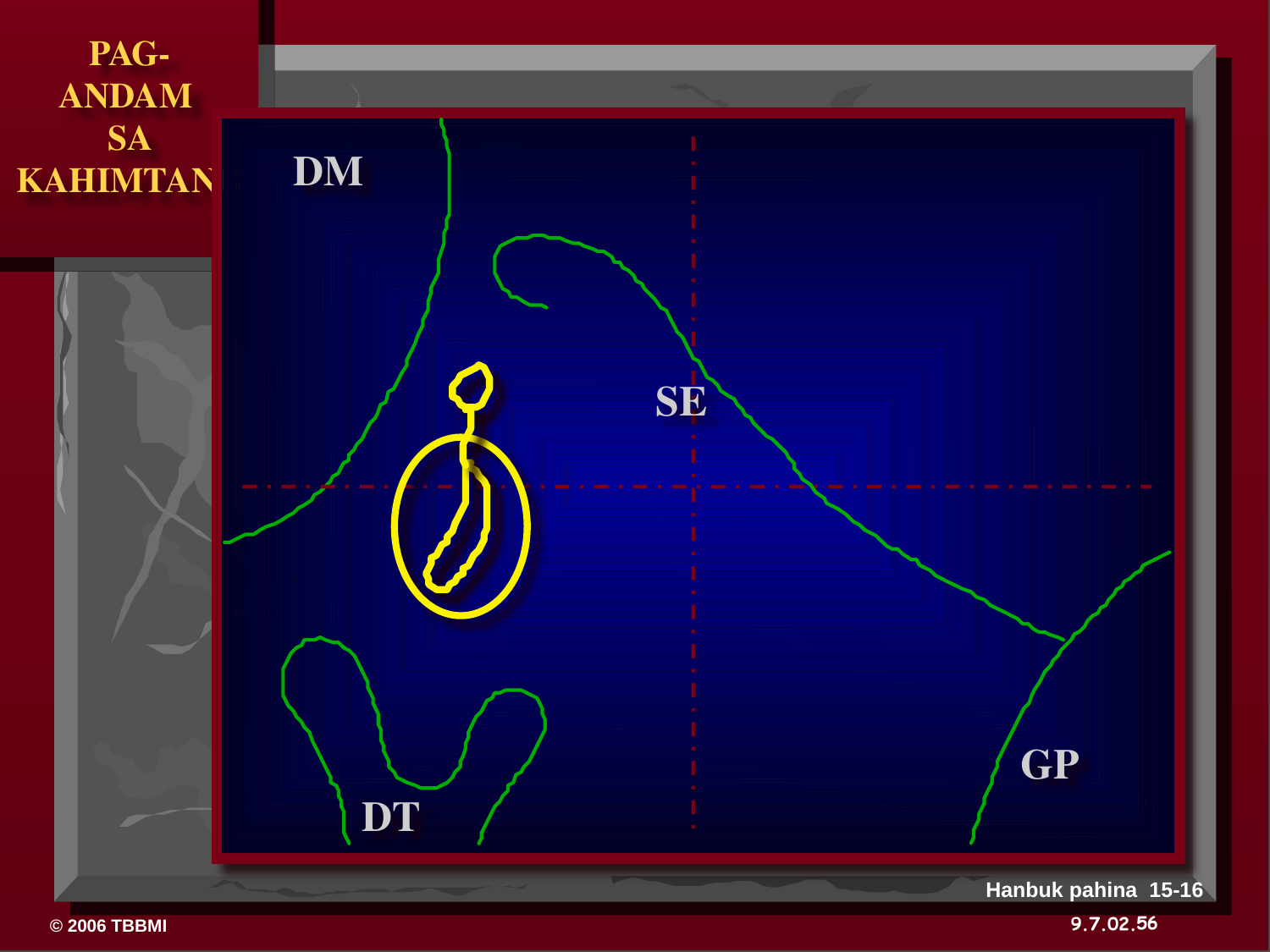

DM

SE

GP
DT

Hanbuk pahina  15-16
56